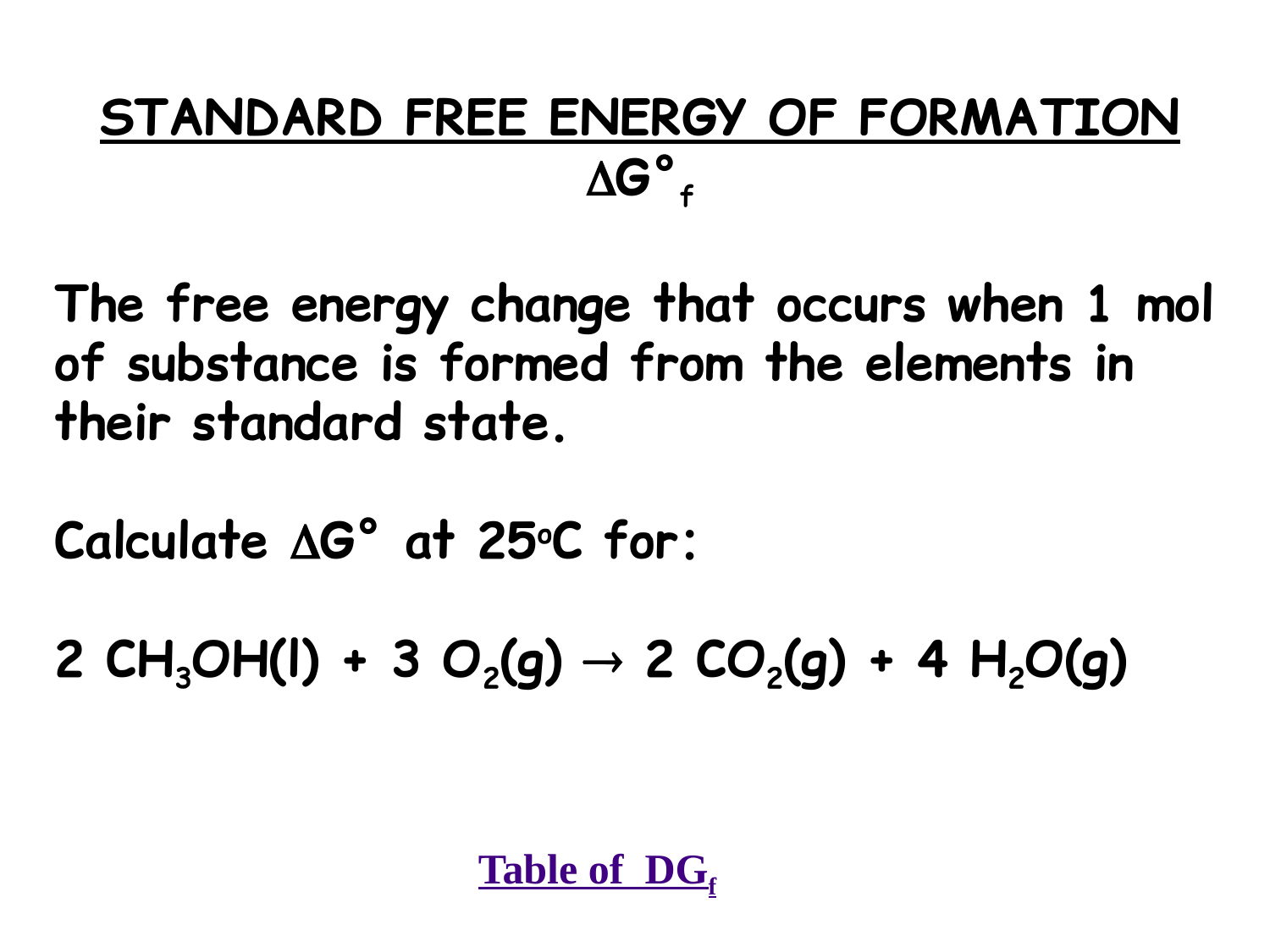

STANDARD FREE ENERGY OF FORMATION
ΔG°f

The free energy change that occurs when 1 mol of substance is formed from the elements in their standard state.

Calculate ΔG° at 25oC for:

2 CH3OH(l) + 3 O2(g) → 2 CO2(g) + 4 H2O(g)
Table of  ΔGf